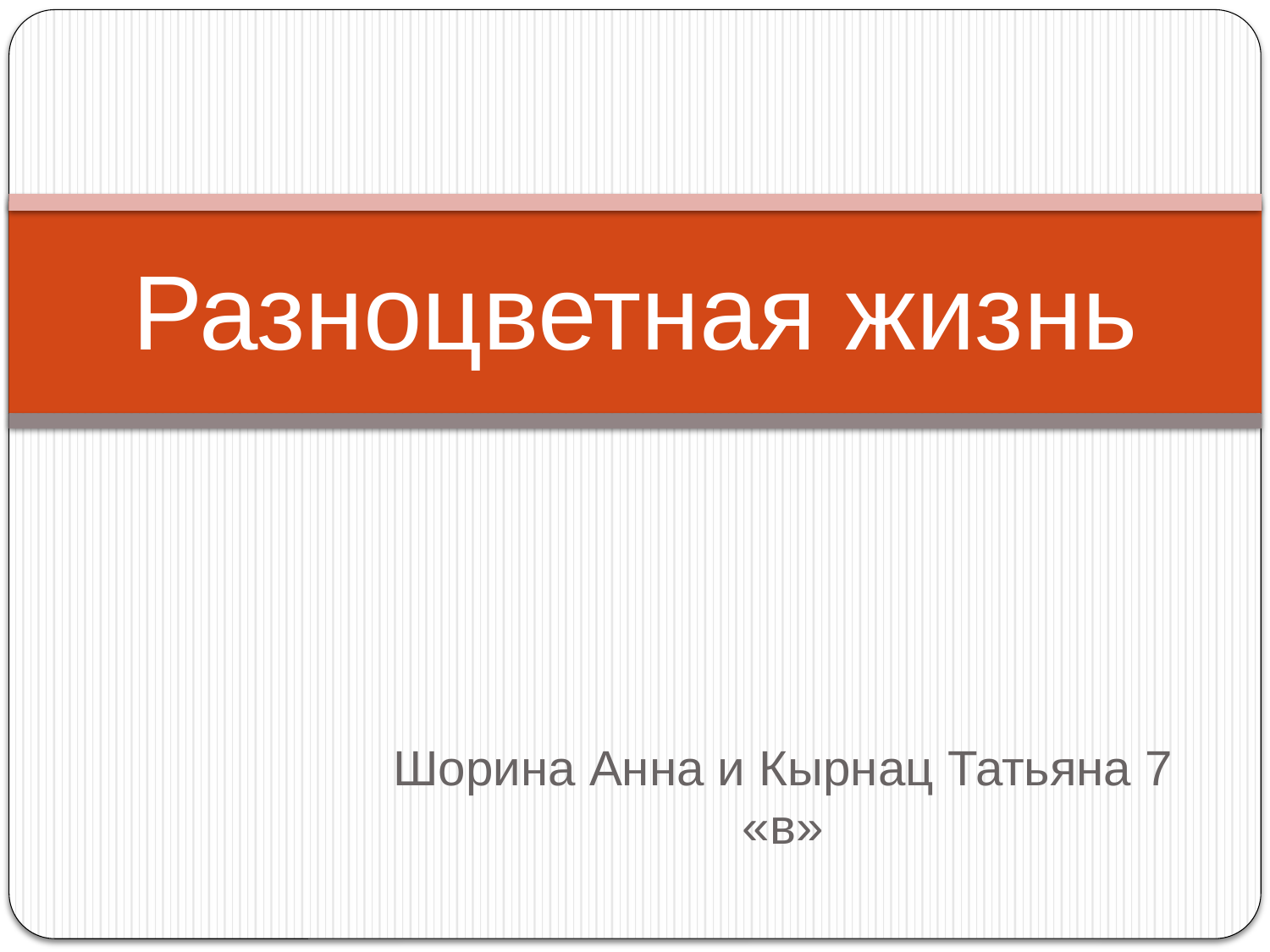

# Разноцветная жизнь
Шорина Анна и Кырнац Татьяна 7 «в»